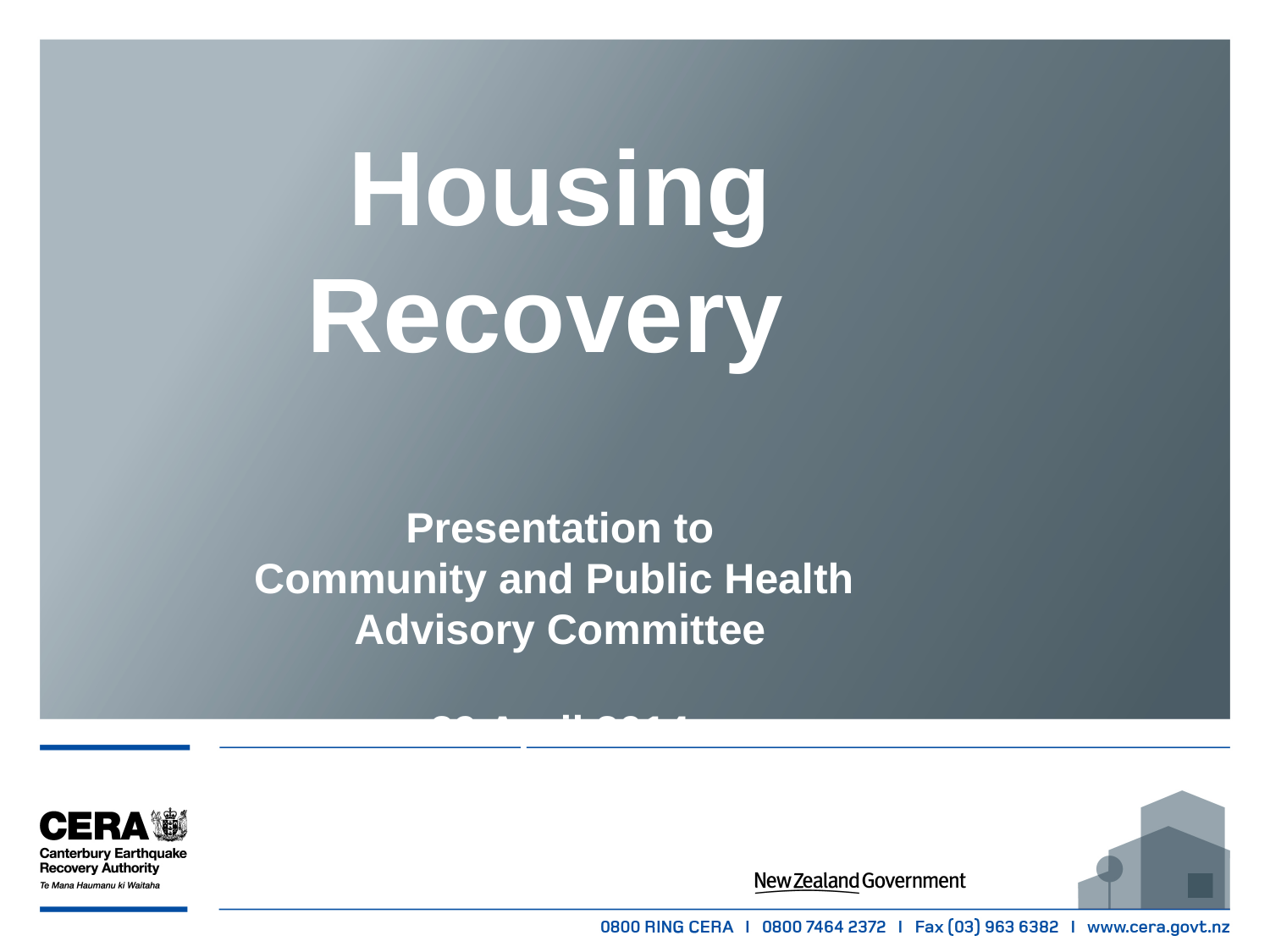

# Housing Recovery Presentation to Community and Public Health Advisory Committee 29 April 2014